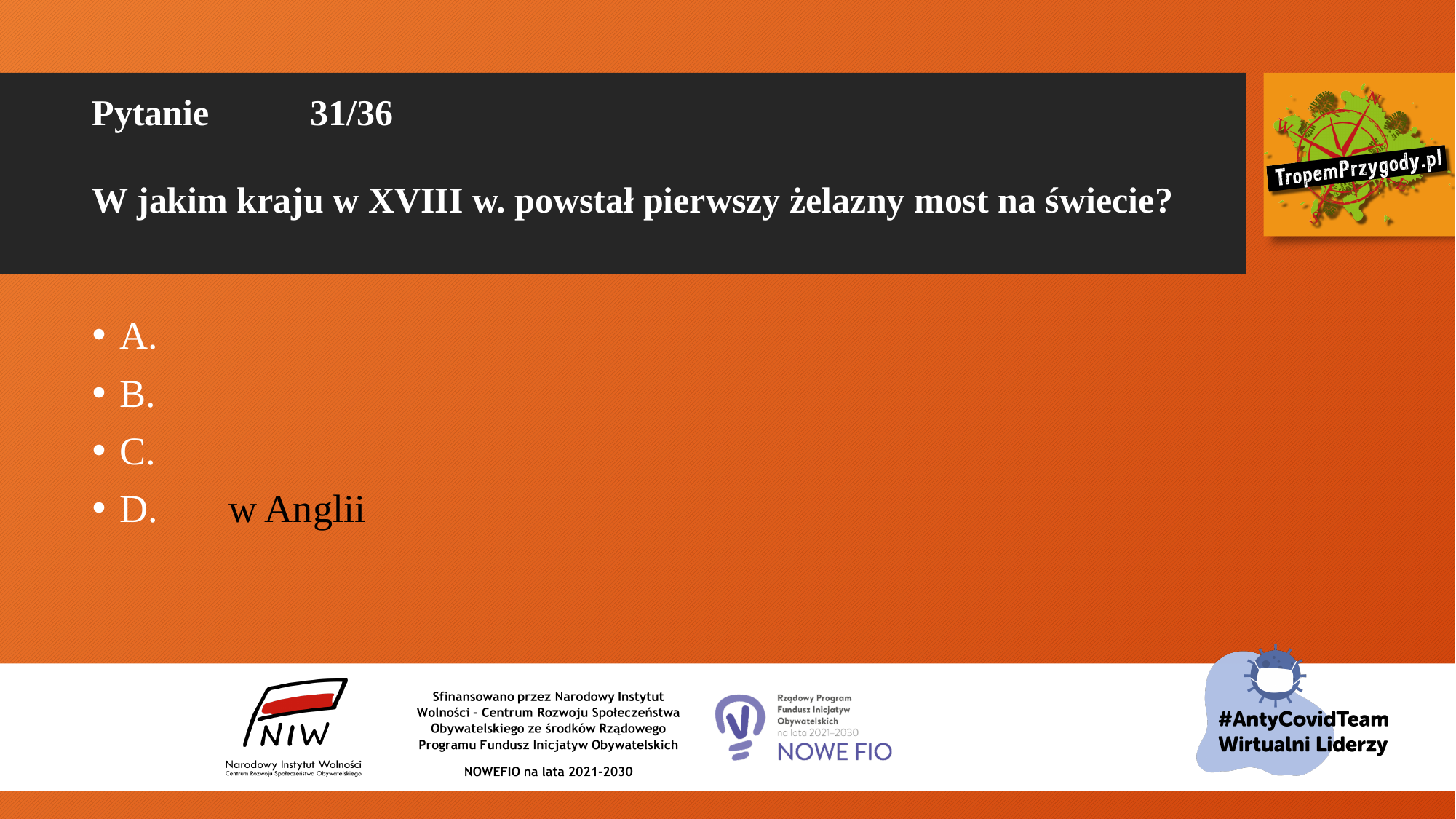

# Pytanie 	31/36 W jakim kraju w XVIII w. powstał pierwszy żelazny most na świecie?
A.
B.
C.
D.	w Anglii